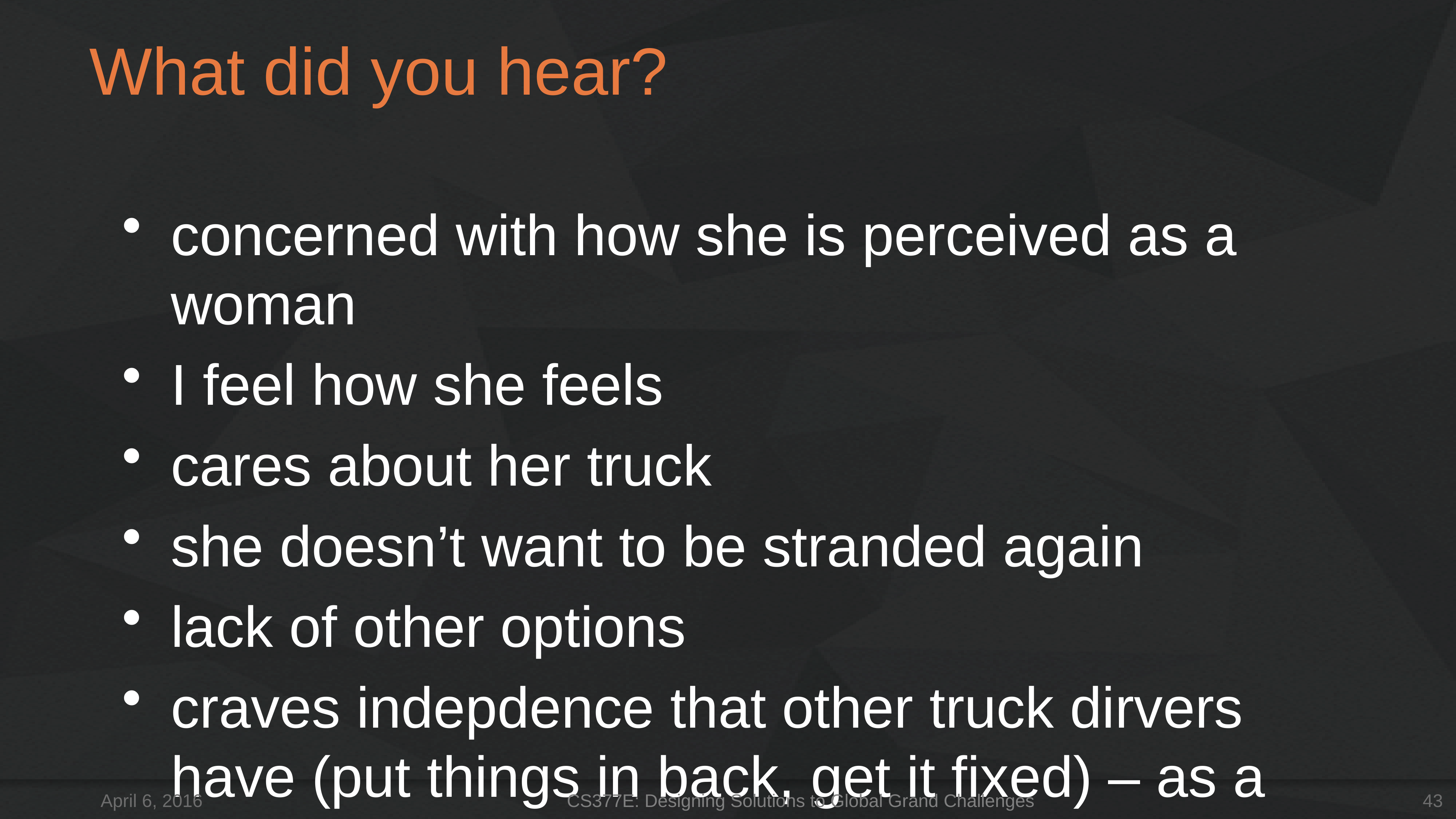

# What did you hear?
concerned with how she is perceived as a woman
I feel how she feels
cares about her truck
she doesn’t want to be stranded again
lack of other options
craves indepdence that other truck dirvers have (put things in back, get it fixed) – as a woman she will get questioned in ways others won’t
feels empowered when people see her big truck
aware of self doubt & lack of confidence
view of how she will be pervied helps her

April 6, 2016
CS377E: Designing Solutions to Global Grand Challenges
43